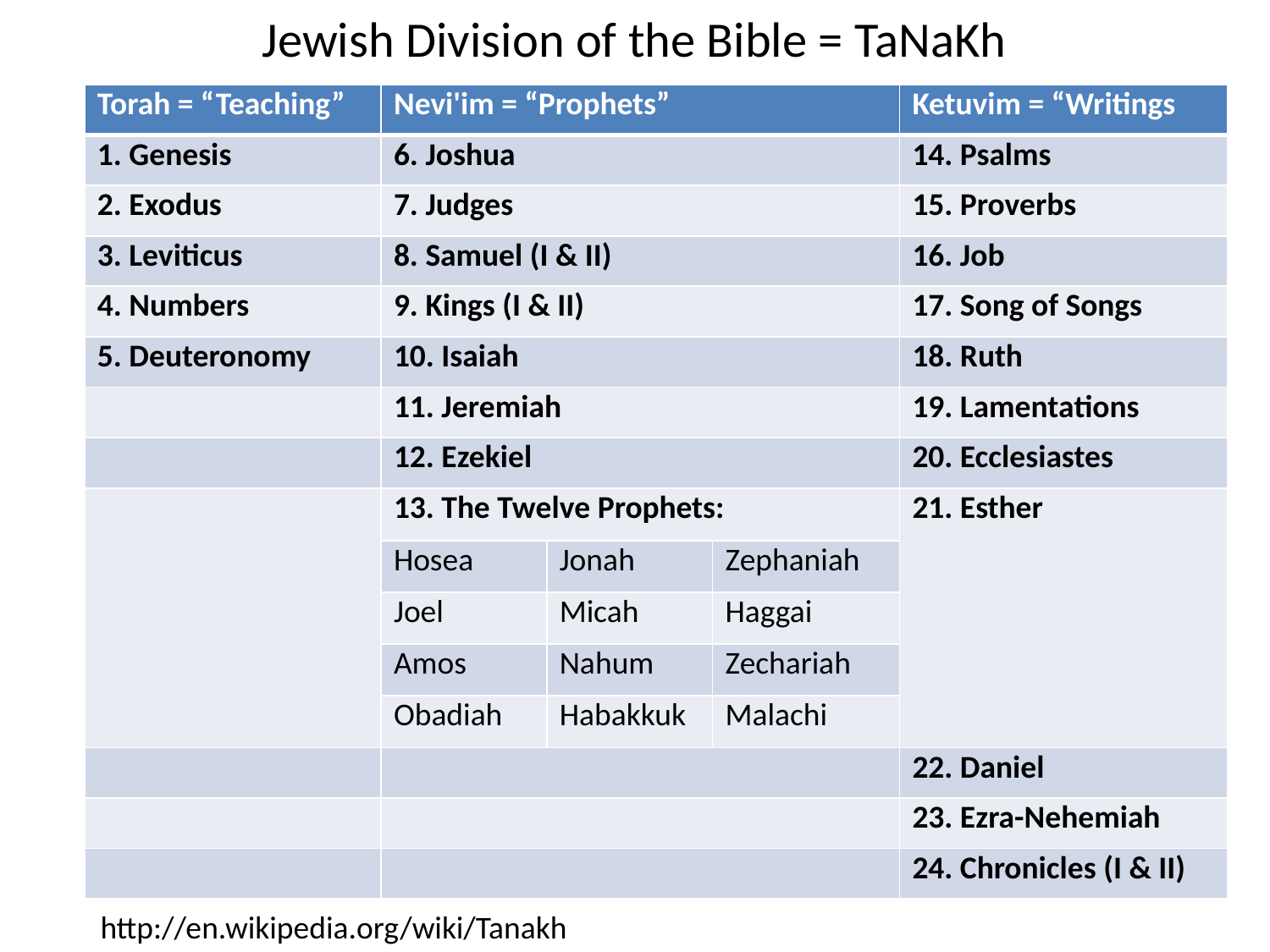

# Jewish Division of the Bible = TaNaKh
| Torah = “Teaching” | Nevi'im = “Prophets” |  |  | Ketuvim = “Writings |
| --- | --- | --- | --- | --- |
| 1. Genesis | 6. Joshua |  |  | 14. Psalms |
| 2. Exodus | 7. Judges |  |  | 15. Proverbs |
| 3. Leviticus | 8. Samuel (I & II) |  |  | 16. Job |
| 4. Numbers | 9. Kings (I & II) |  |  | 17. Song of Songs |
| 5. Deuteronomy | 10. Isaiah |  |  | 18. Ruth |
|  | 11. Jeremiah |  |  | 19. Lamentations |
|  | 12. Ezekiel |  |  | 20. Ecclesiastes |
|  | 13. The Twelve Prophets: |  |  | 21. Esther |
|  | Hosea | Jonah | Zephaniah |  |
|  | Joel | Micah | Haggai |  |
|  | Amos | Nahum | Zechariah |  |
|  | Obadiah | Habakkuk | Malachi |  |
|  |  |  |  | 22. Daniel |
|  |  |  |  | 23. Ezra-Nehemiah |
|  |  |  |  | 24. Chronicles (I & II) |
http://en.wikipedia.org/wiki/Tanakh